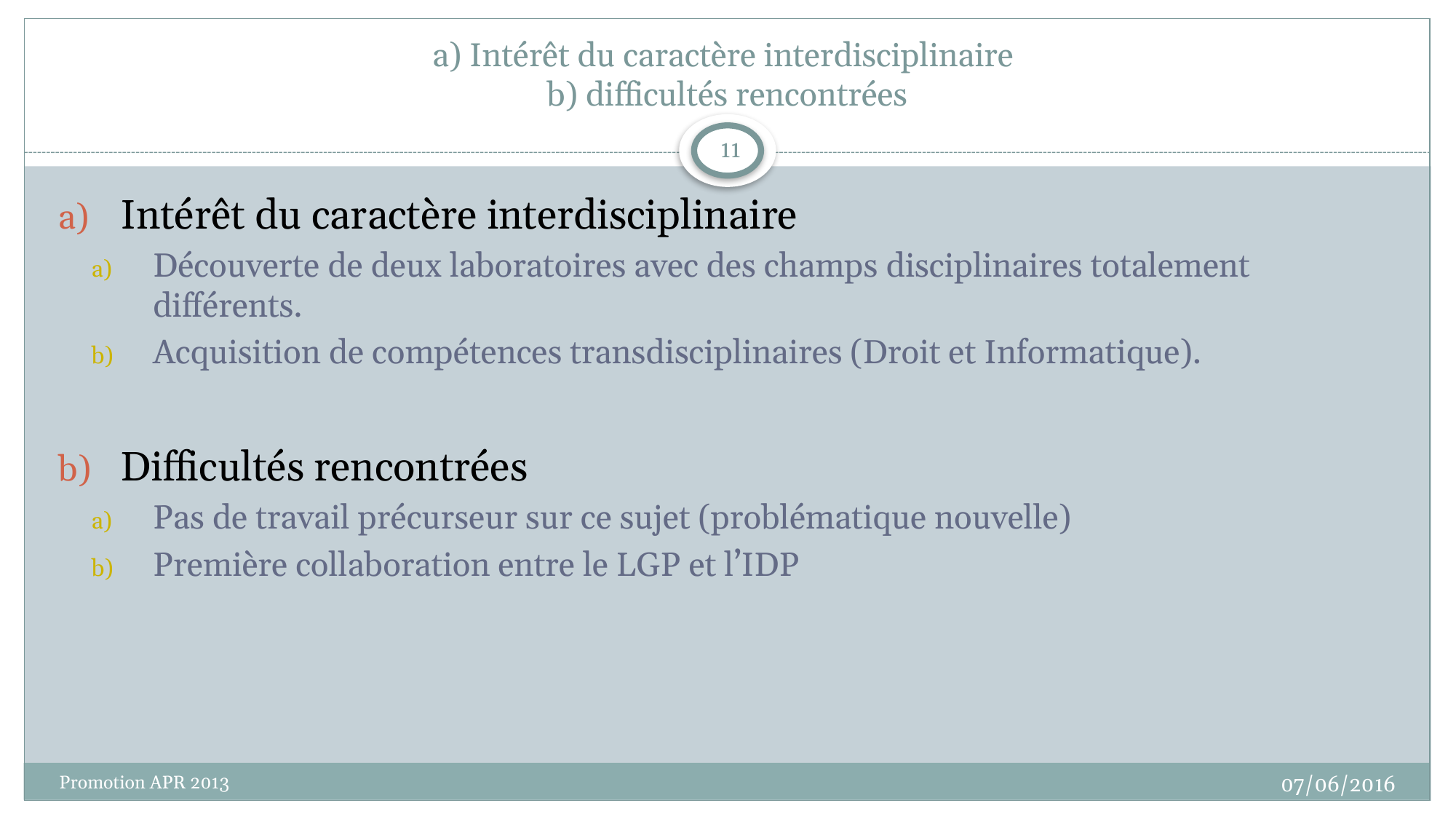

# a) Intérêt du caractère interdisciplinaire b) difficultés rencontrées
11
Intérêt du caractère interdisciplinaire
Découverte de deux laboratoires avec des champs disciplinaires totalement différents.
Acquisition de compétences transdisciplinaires (Droit et Informatique).

Difficultés rencontrées
Pas de travail précurseur sur ce sujet (problématique nouvelle)
Première collaboration entre le LGP et l’IDP

07/06/2016
Promotion APR 2013